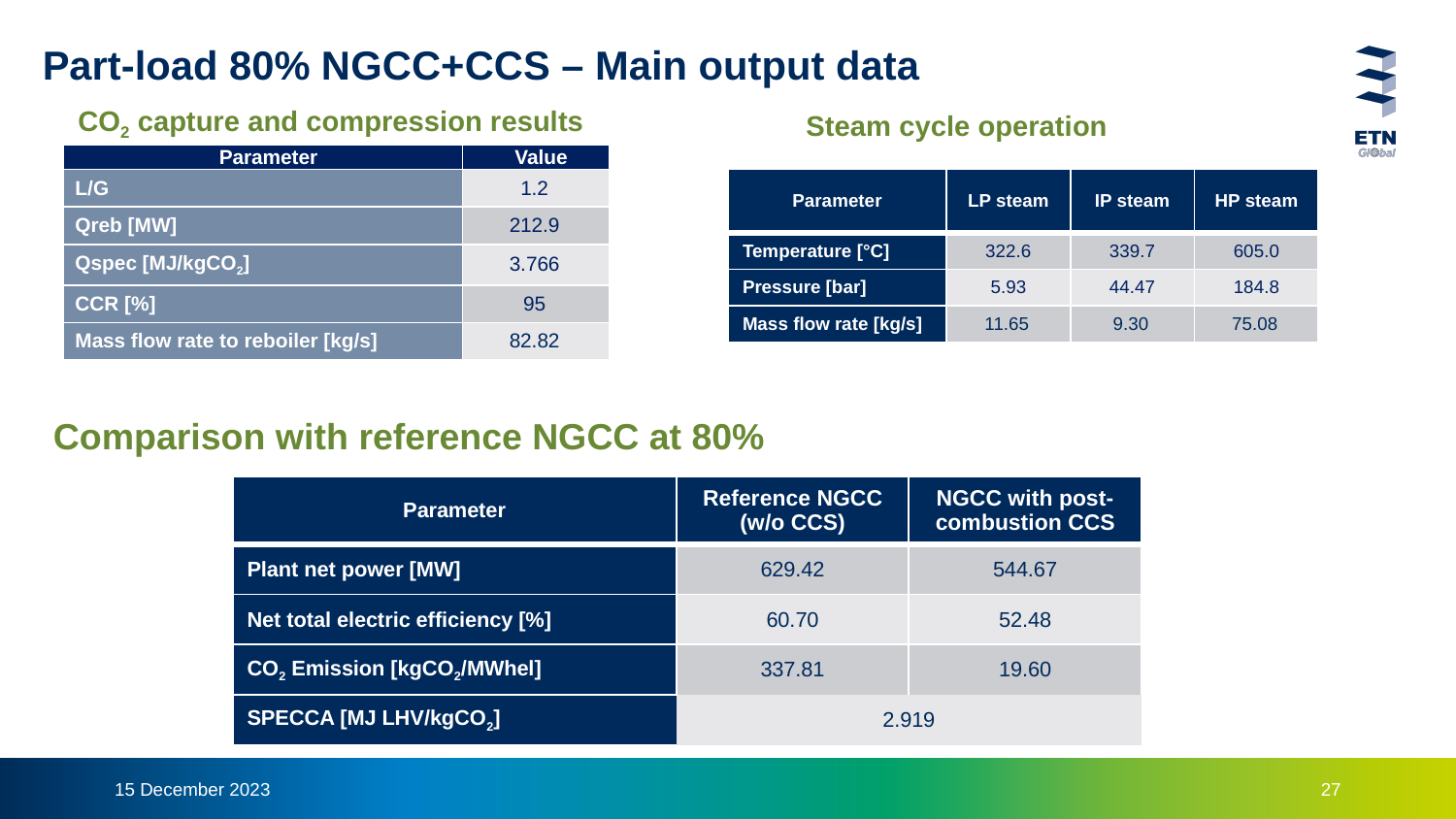

Part-load 80% NGCC+CCS – Main output data
CO2 capture and compression results
Steam cycle operation
| Parameter | Value |
| --- | --- |
| L/G | 1.2 |
| Qreb [MW] | 212.9 |
| Qspec [MJ/kgCO2] | 3.766 |
| CCR [%] | 95 |
| Mass flow rate to reboiler [kg/s] | 82.82 |
| Parameter | LP steam | IP steam | HP steam |
| --- | --- | --- | --- |
| Temperature [°C] | 322.6 | 339.7 | 605.0 |
| Pressure [bar] | 5.93 | 44.47 | 184.8 |
| Mass flow rate [kg/s] | 11.65 | 9.30 | 75.08 |
Comparison with reference NGCC at 80%
| Parameter | Reference NGCC (w/o CCS) | NGCC with post-combustion CCS |
| --- | --- | --- |
| Plant net power [MW] | 629.42 | 544.67 |
| Net total electric efficiency [%] | 60.70 | 52.48 |
| CO2 Emission [kgCO2/MWhel] | 337.81 | 19.60 |
| SPECCA [MJ LHV/kgCO2] | 2.919 |  |
15 December 2023
27